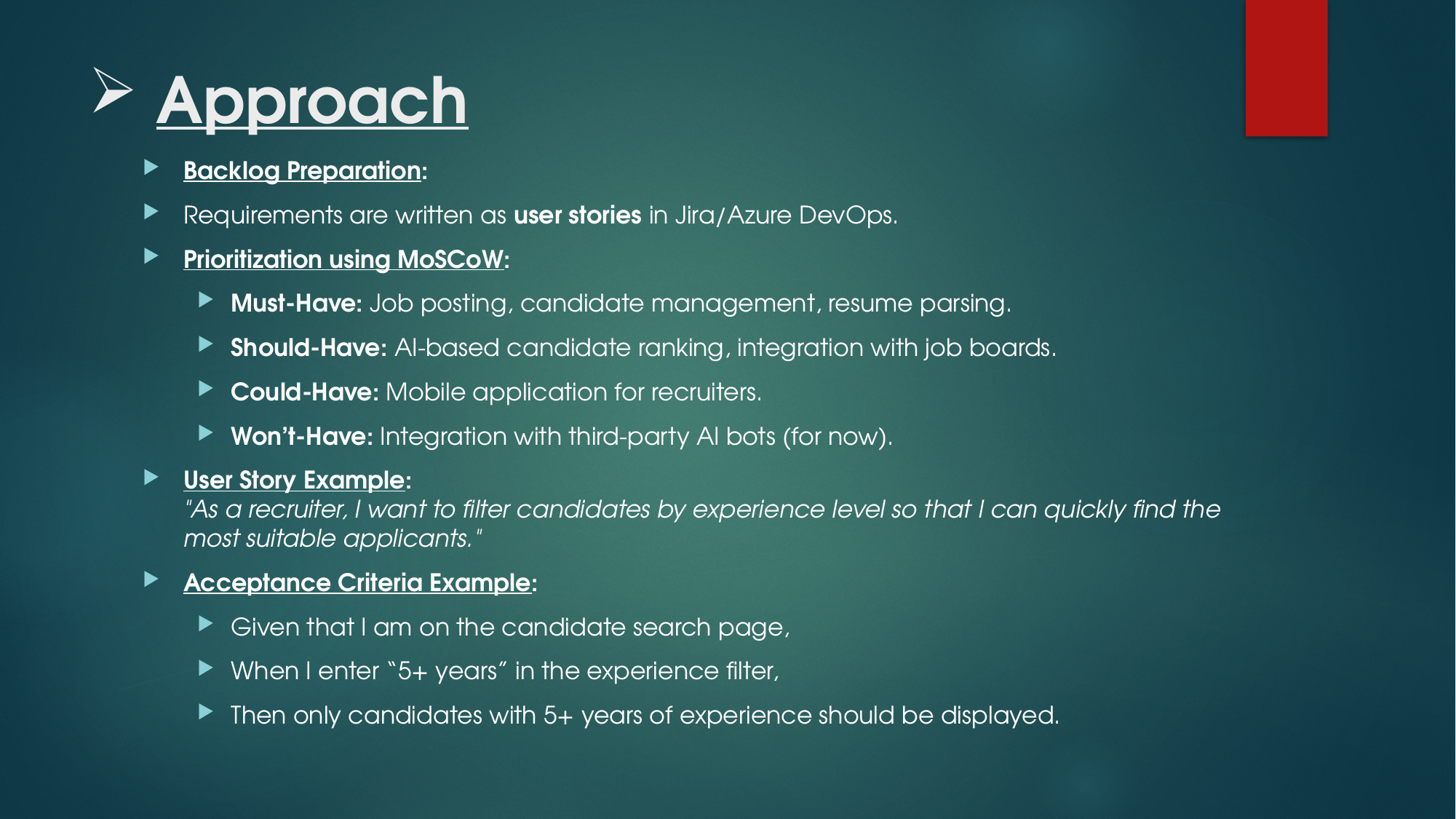

# Approach
Backlog Preparation:
Requirements are written as user stories in Jira/Azure DevOps.
Prioritization using MoSCoW:
Must-Have: Job posting, candidate management, resume parsing.
Should-Have: AI-based candidate ranking, integration with job boards.
Could-Have: Mobile application for recruiters.
Won’t-Have: Integration with third-party AI bots (for now).
User Story Example:
"As a recruiter, I want to filter candidates by experience level so that I can quickly find the most suitable applicants."
Acceptance Criteria Example:
Given that I am on the candidate search page,
When I enter “5+ years” in the experience filter,
Then only candidates with 5+ years of experience should be displayed.